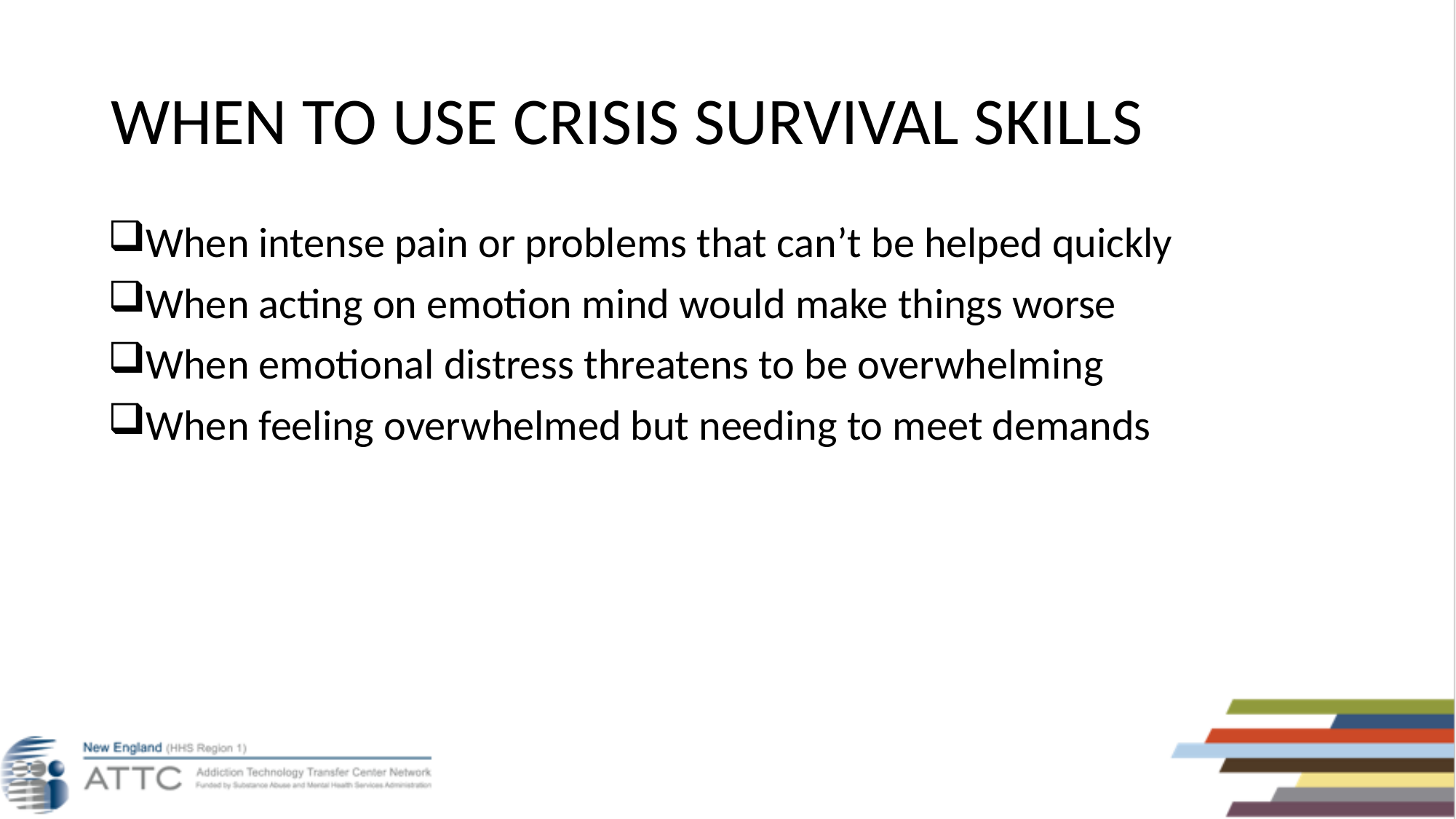

# WHEN TO USE CRISIS SURVIVAL SKILLS
When intense pain or problems that can’t be helped quickly
When acting on emotion mind would make things worse
When emotional distress threatens to be overwhelming
When feeling overwhelmed but needing to meet demands